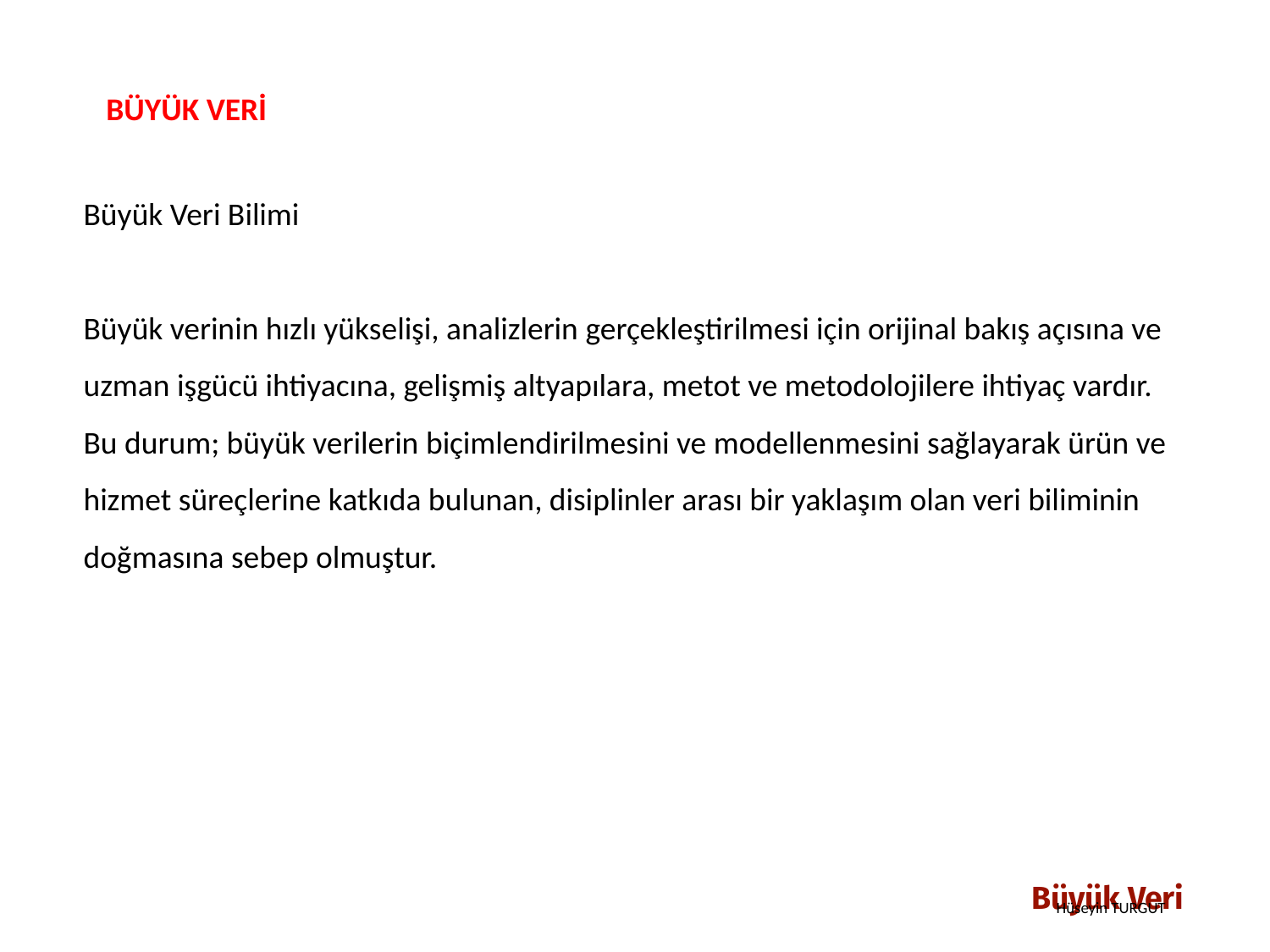

BÜYÜK VERİ
Büyük Veri Bilimi

Büyük verinin hızlı yükselişi, analizlerin gerçekleştirilmesi için orijinal bakış açısına ve uzman işgücü ihtiyacına, gelişmiş altyapılara, metot ve metodolojilere ihtiyaç vardır. Bu durum; büyük verilerin biçimlendirilmesini ve modellenmesini sağlayarak ürün ve hizmet süreçlerine katkıda bulunan, disiplinler arası bir yaklaşım olan veri biliminin doğmasına sebep olmuştur.
Büyük Veri
Hüseyin TURGUT